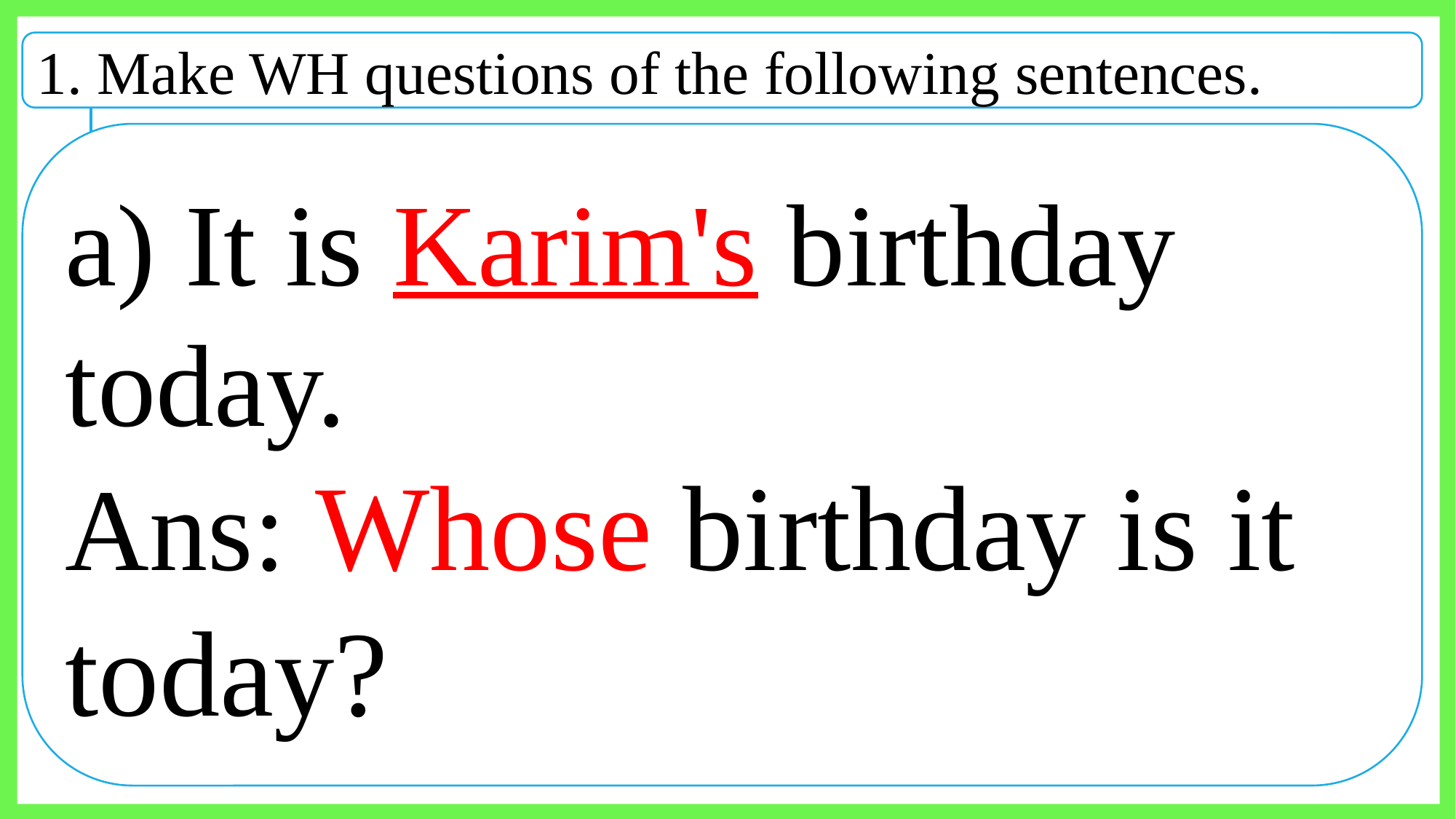

1. Make WH questions of the following sentences.
a) It is Karim's birthday today.
Ans: Whose birthday is it today?